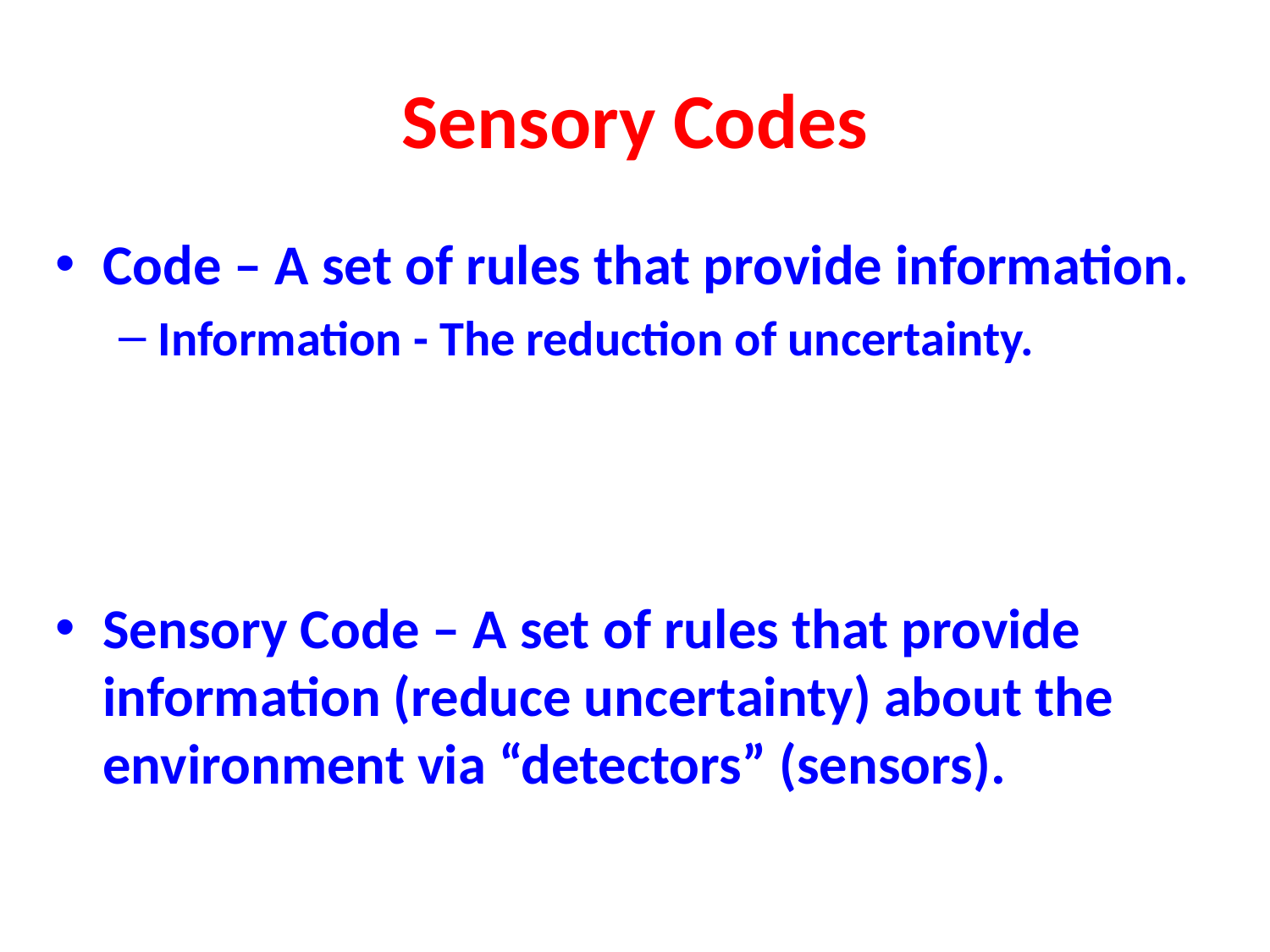

# Sensory Codes
Code – A set of rules that provide information.
Information - The reduction of uncertainty.

Sensory Code – A set of rules that provide 	information (reduce uncertainty) about the 	environment via “detectors” (sensors).